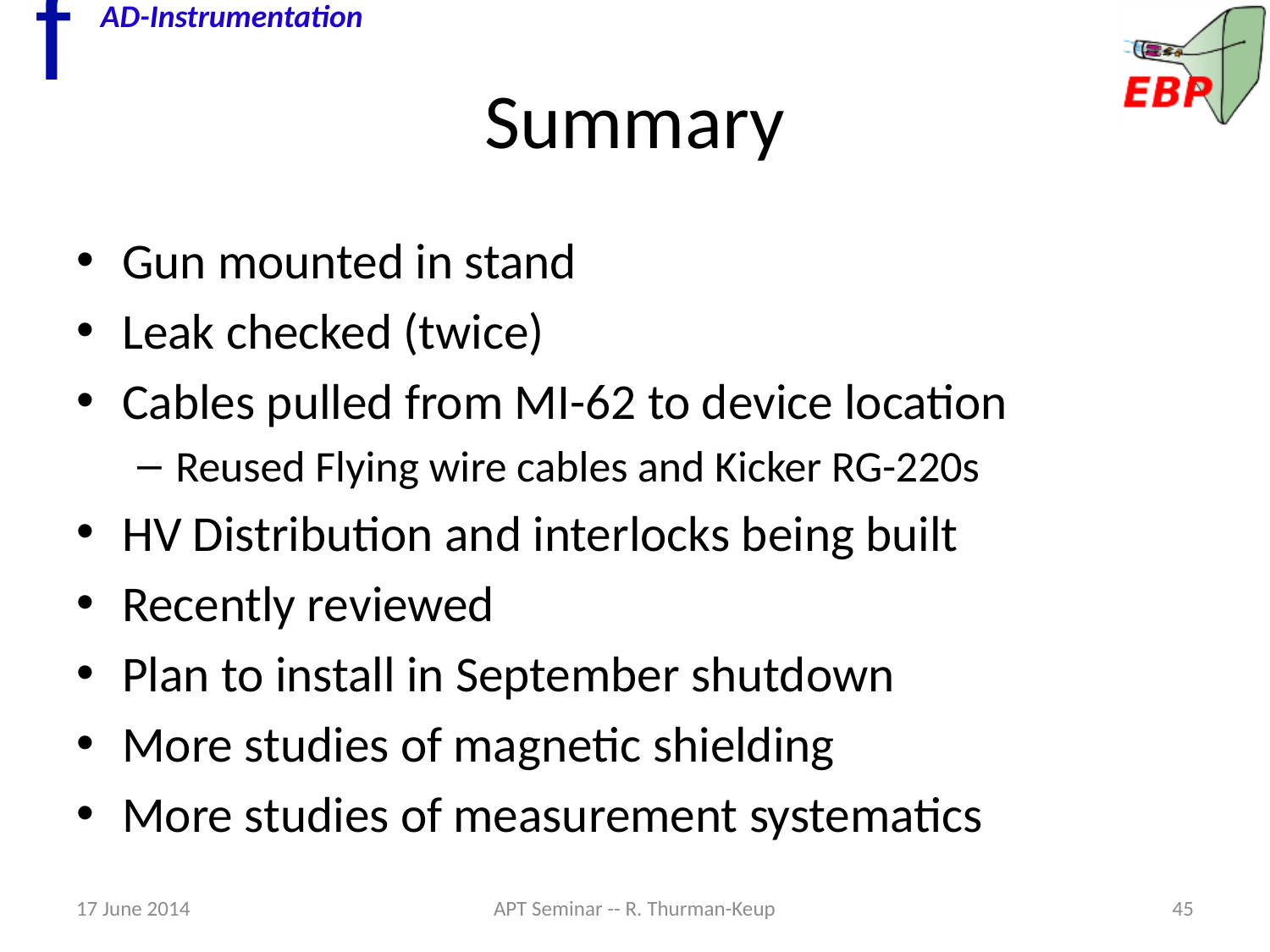

# Summary
Gun mounted in stand
Leak checked (twice)
Cables pulled from MI-62 to device location
Reused Flying wire cables and Kicker RG-220s
HV Distribution and interlocks being built
Recently reviewed
Plan to install in September shutdown
More studies of magnetic shielding
More studies of measurement systematics
17 June 2014
APT Seminar -- R. Thurman-Keup
45